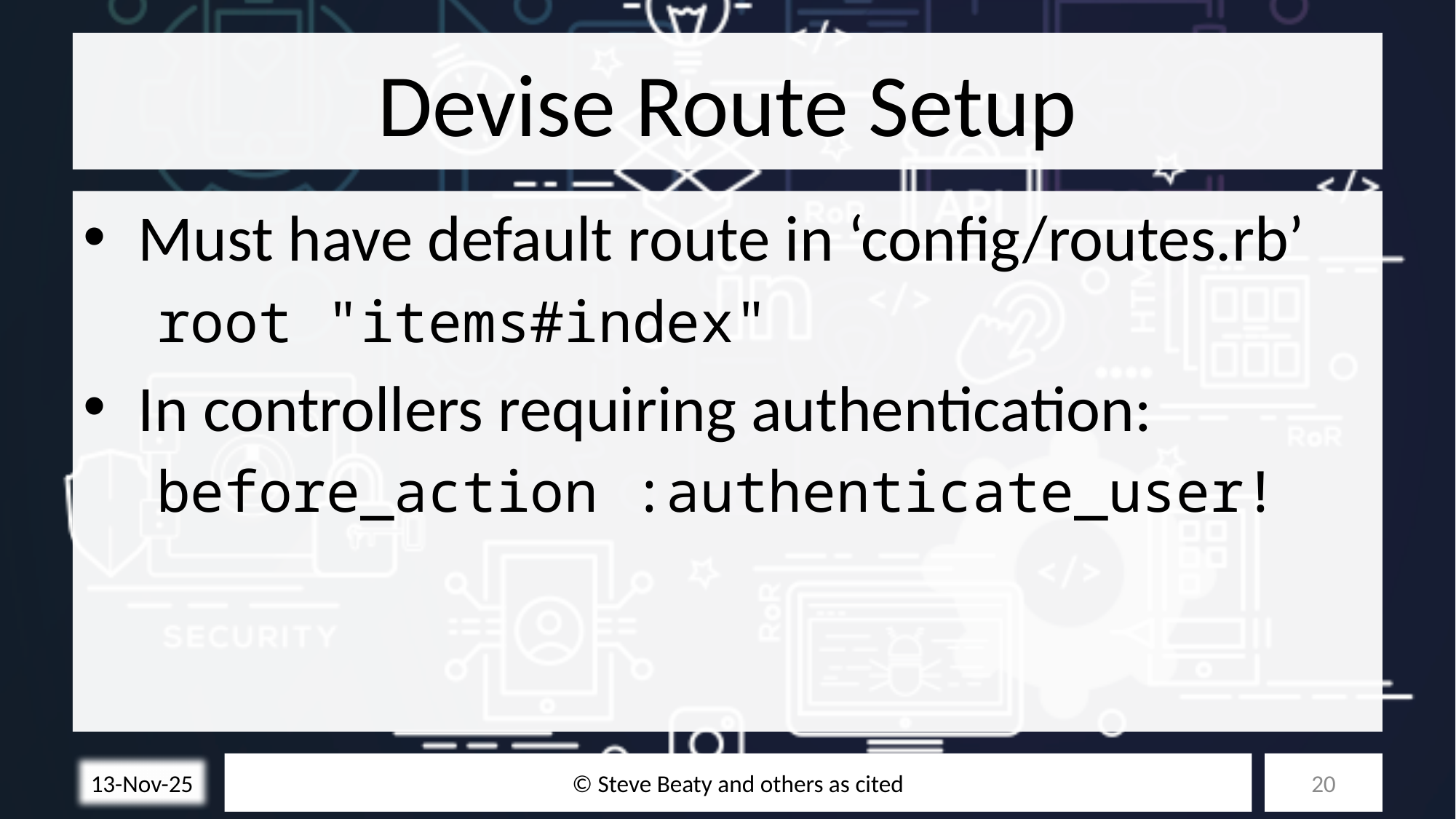

# Devise Route Setup
Must have default route in ‘config/routes.rb’
root "items#index"
In controllers requiring authentication:
before_action :authenticate_user!

© Steve Beaty and others as cited
20